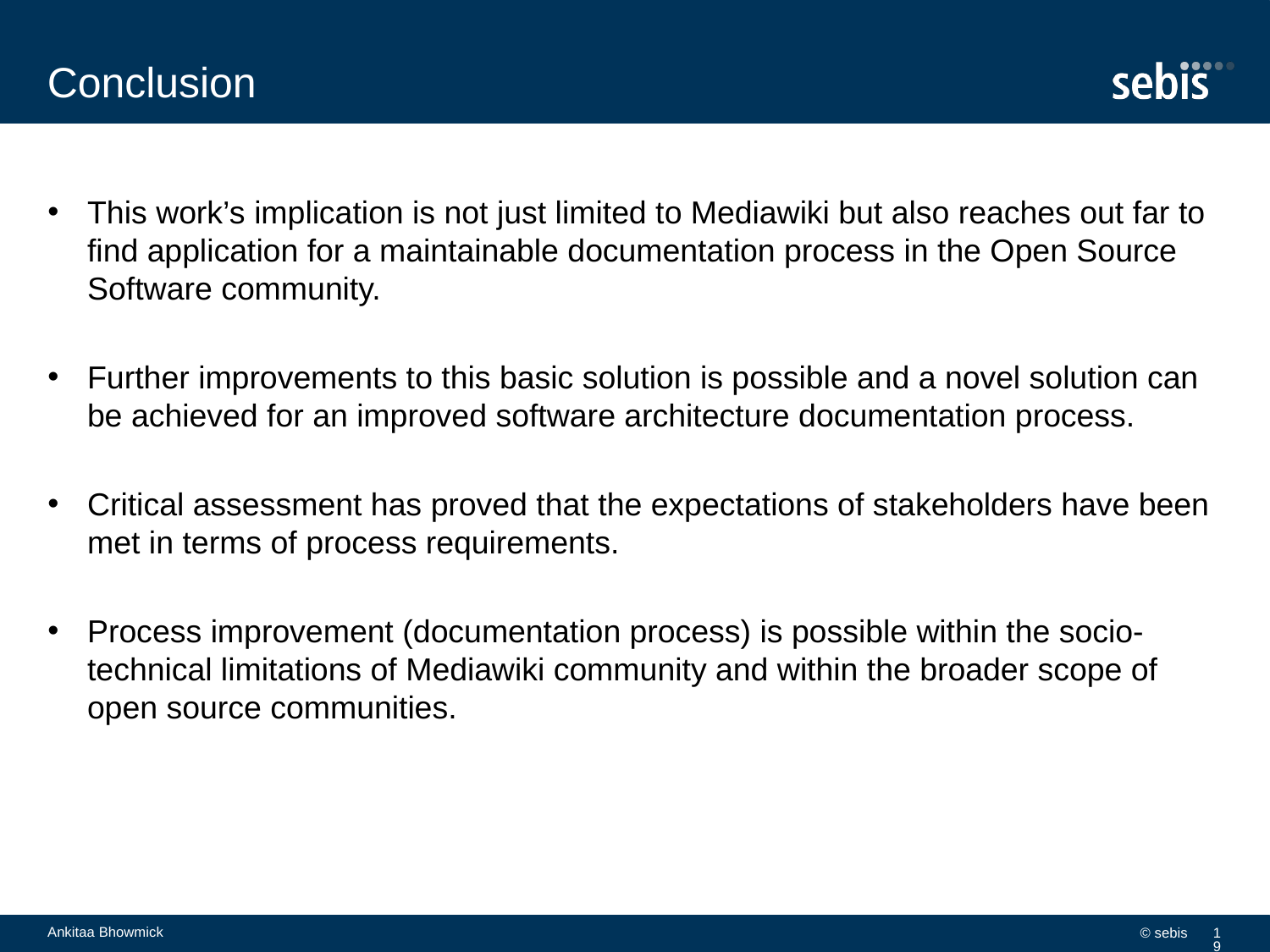

# Conclusion
This work’s implication is not just limited to Mediawiki but also reaches out far to find application for a maintainable documentation process in the Open Source Software community.

Further improvements to this basic solution is possible and a novel solution can be achieved for an improved software architecture documentation process.

Critical assessment has proved that the expectations of stakeholders have been met in terms of process requirements.

Process improvement (documentation process) is possible within the socio-technical limitations of Mediawiki community and within the broader scope of open source communities.
Ankitaa Bhowmick
© sebis
19